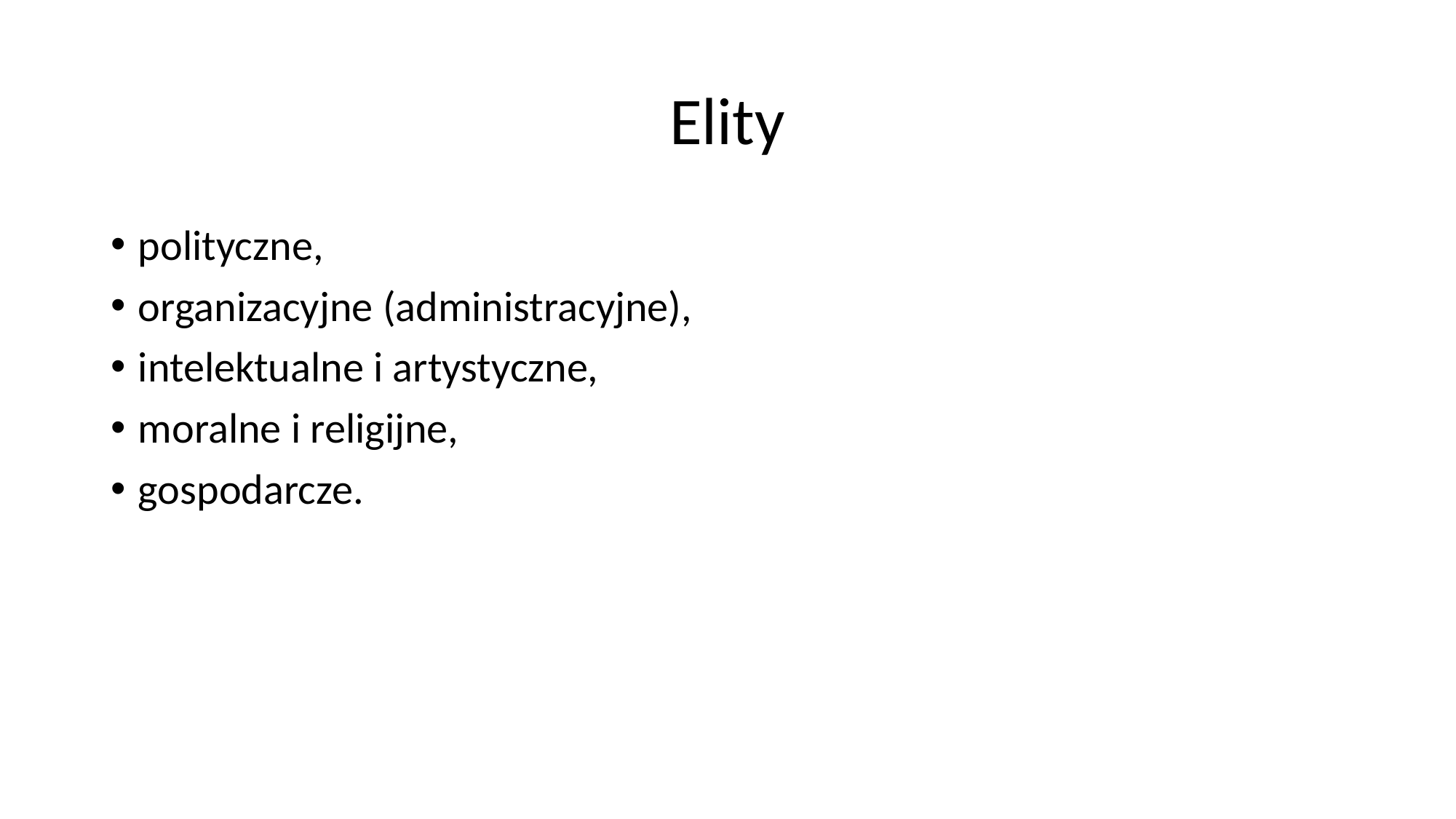

# Elity
polityczne,
organizacyjne (administracyjne),
intelektualne i artystyczne,
moralne i religijne,
gospodarcze.